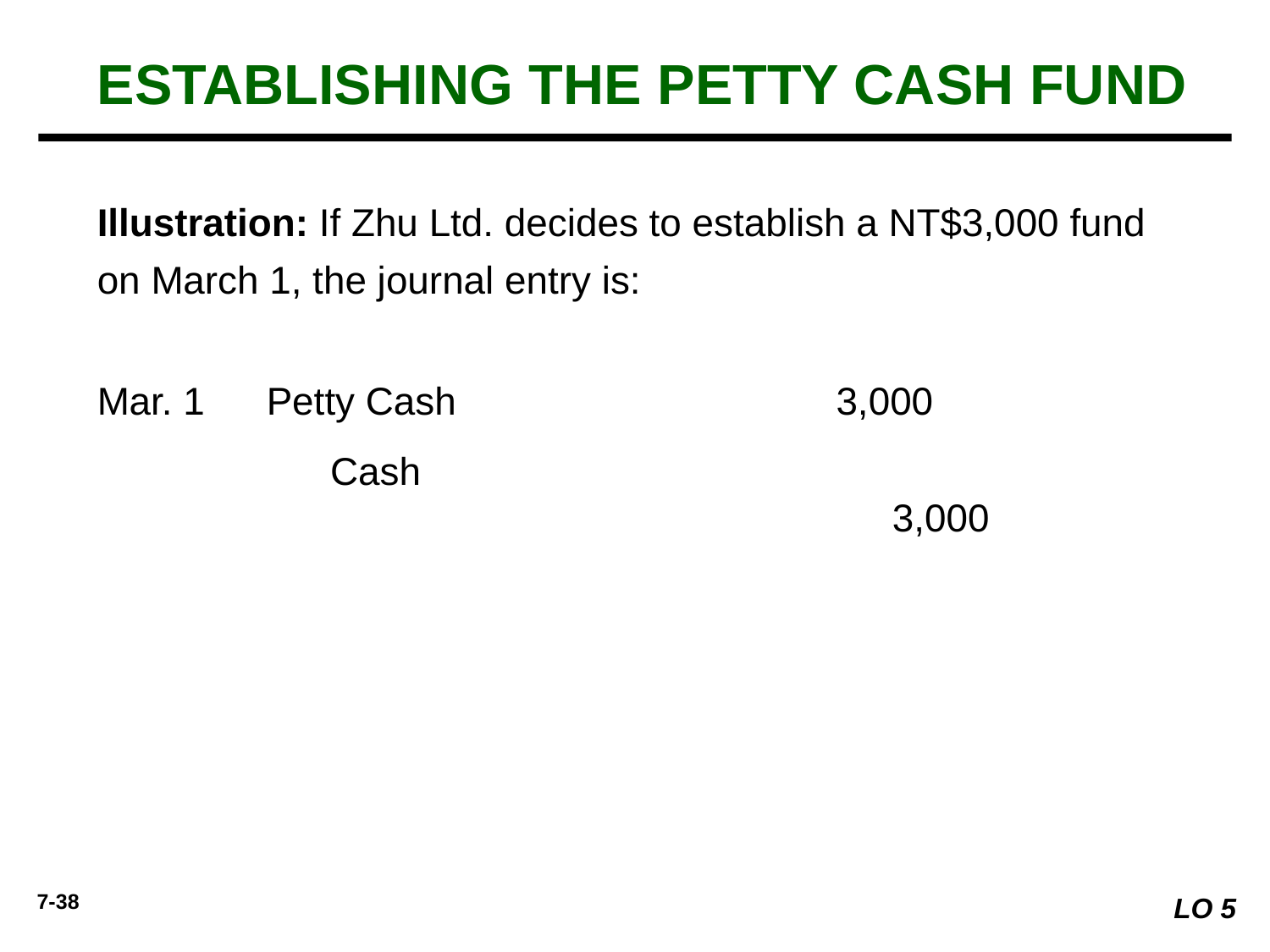

ESTABLISHING THE PETTY CASH FUND

Illustration: If Zhu Ltd. decides to establish a NT$3,000 fund on March 1, the journal entry is:
Mar. 1
Petty Cash	3,000
Cash 		3,000
LO 5